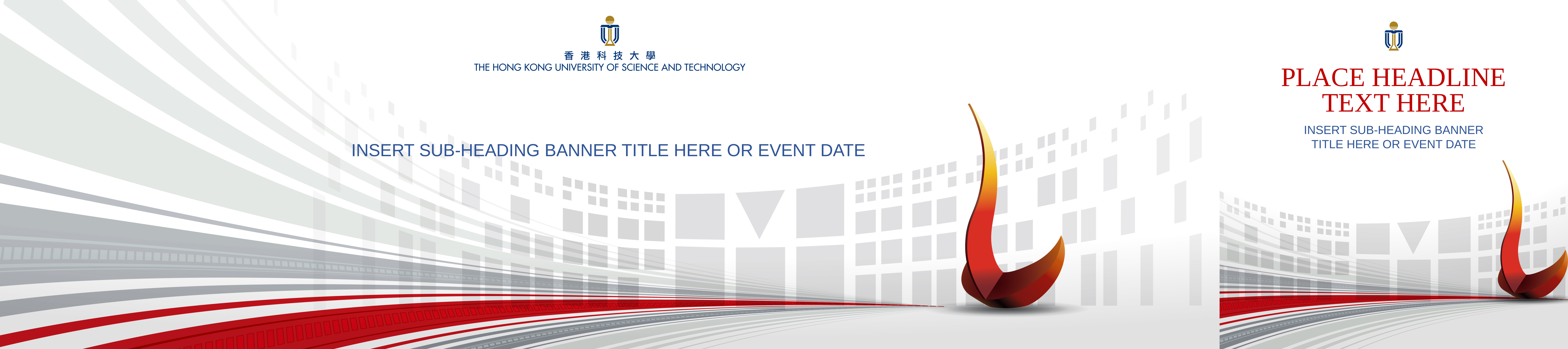

PLACE HEADLINE
TEXT HERE
PLACE HEADLINE TEXT HERE
INSERT SUB-HEADING BANNER
TITLE HERE OR EVENT DATE
INSERT SUB-HEADING BANNER TITLE HERE OR EVENT DATE